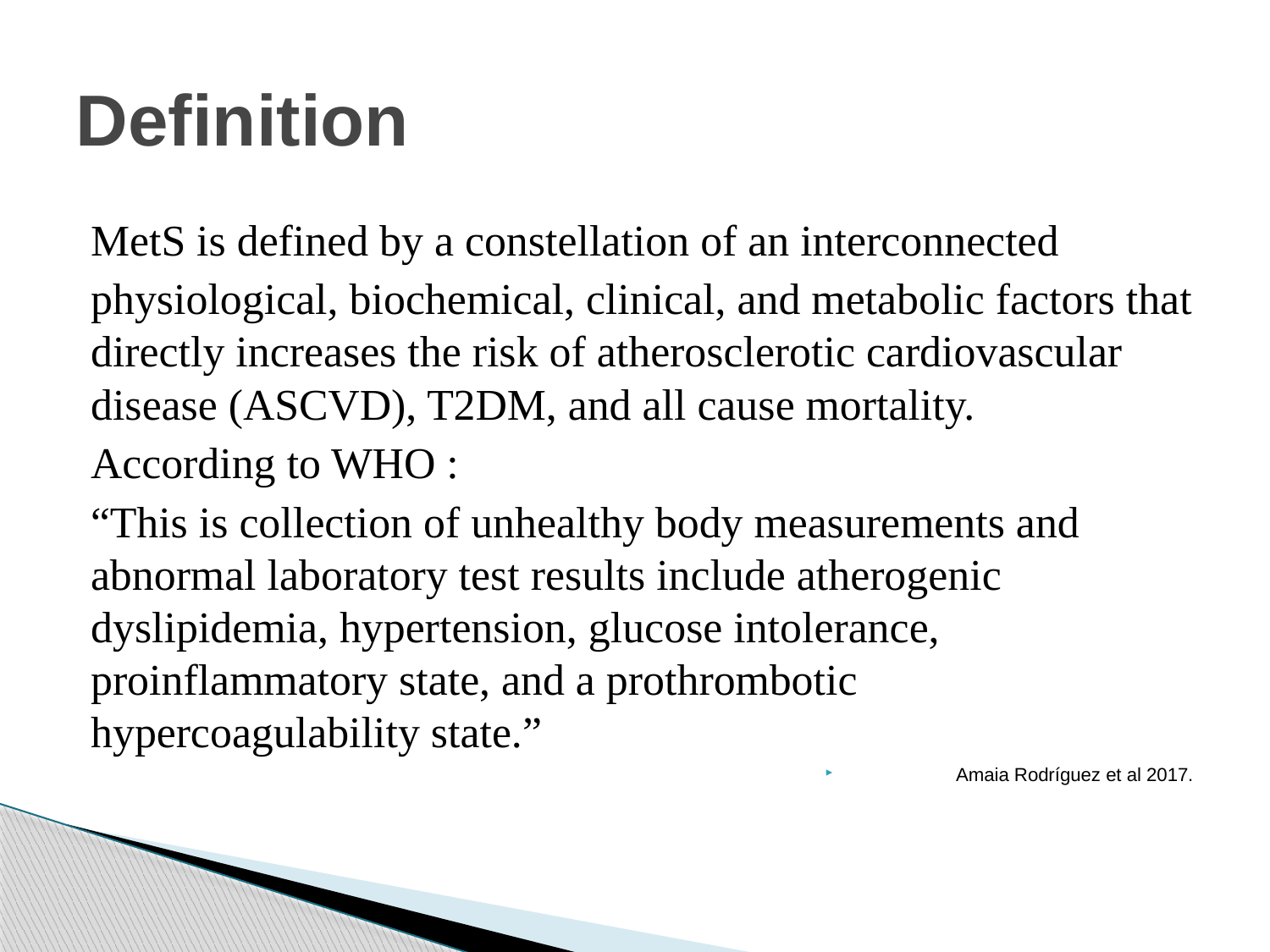

# Definition
MetS is defined by a constellation of an interconnected
physiological, biochemical, clinical, and metabolic factors that directly increases the risk of atherosclerotic cardiovascular disease (ASCVD), T2DM, and all cause mortality.
According to WHO :
“This is collection of unhealthy body measurements and abnormal laboratory test results include atherogenic dyslipidemia, hypertension, glucose intolerance, proinflammatory state, and a prothrombotic hypercoagulability state.”
Amaia Rodríguez et al 2017.